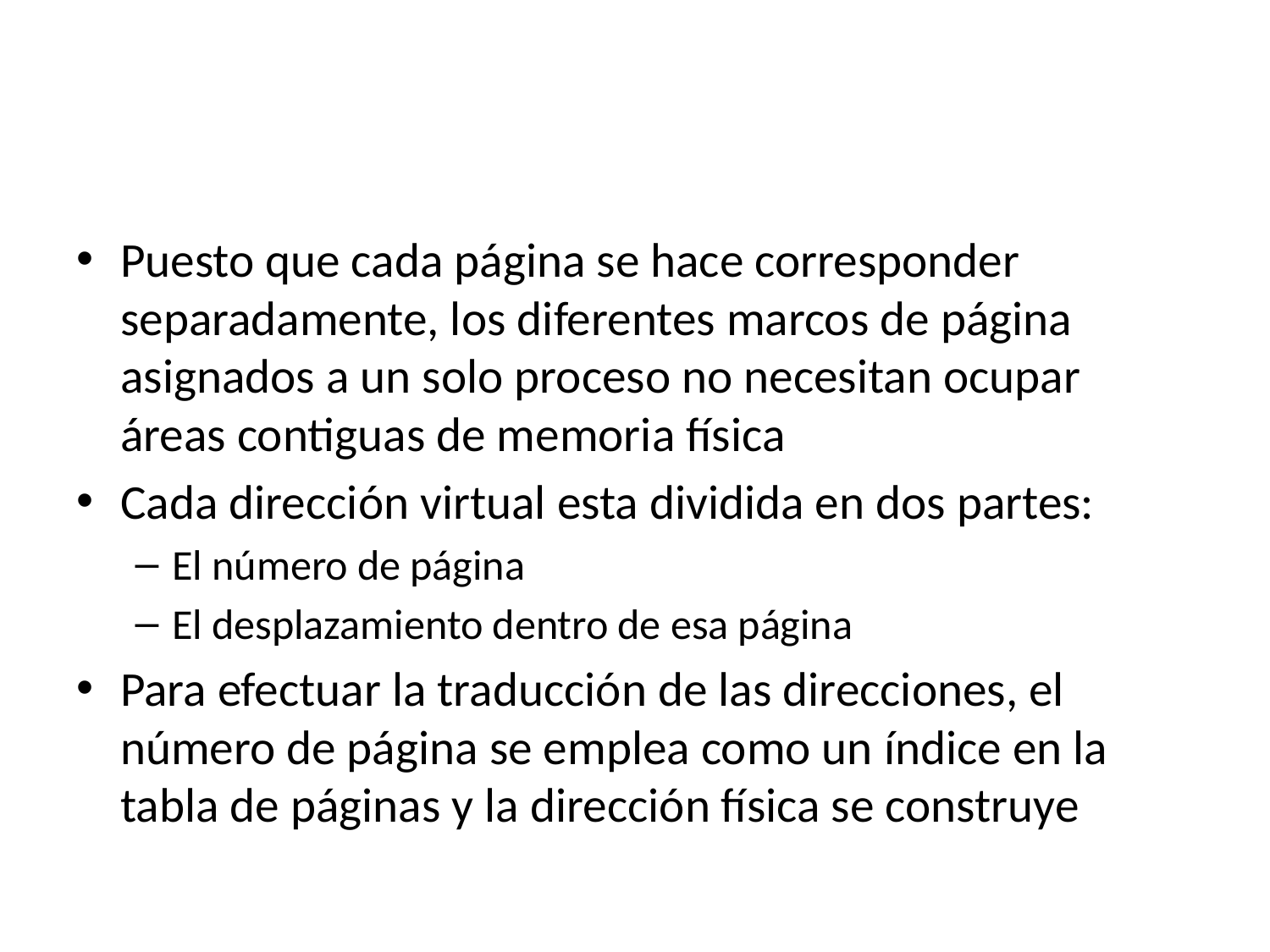

#
Puesto que cada página se hace corresponder separadamente, los diferentes marcos de página asignados a un solo proceso no necesitan ocupar áreas contiguas de memoria física
Cada dirección virtual esta dividida en dos partes:
El número de página
El desplazamiento dentro de esa página
Para efectuar la traducción de las direcciones, el número de página se emplea como un índice en la tabla de páginas y la dirección física se construye